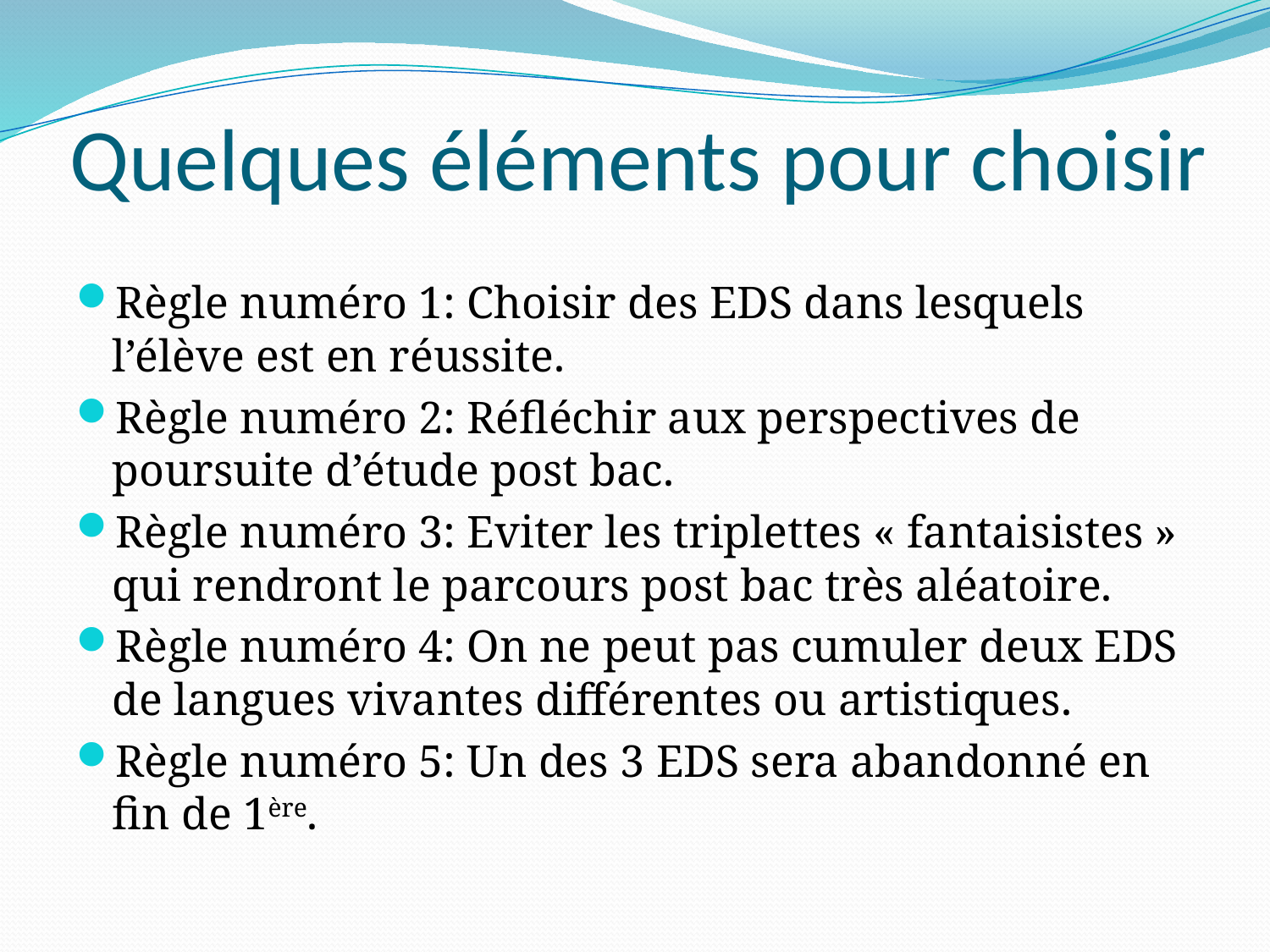

# Quelques éléments pour choisir
Règle numéro 1: Choisir des EDS dans lesquels l’élève est en réussite.
Règle numéro 2: Réfléchir aux perspectives de poursuite d’étude post bac.
Règle numéro 3: Eviter les triplettes « fantaisistes » qui rendront le parcours post bac très aléatoire.
Règle numéro 4: On ne peut pas cumuler deux EDS de langues vivantes différentes ou artistiques.
Règle numéro 5: Un des 3 EDS sera abandonné en fin de 1ère.